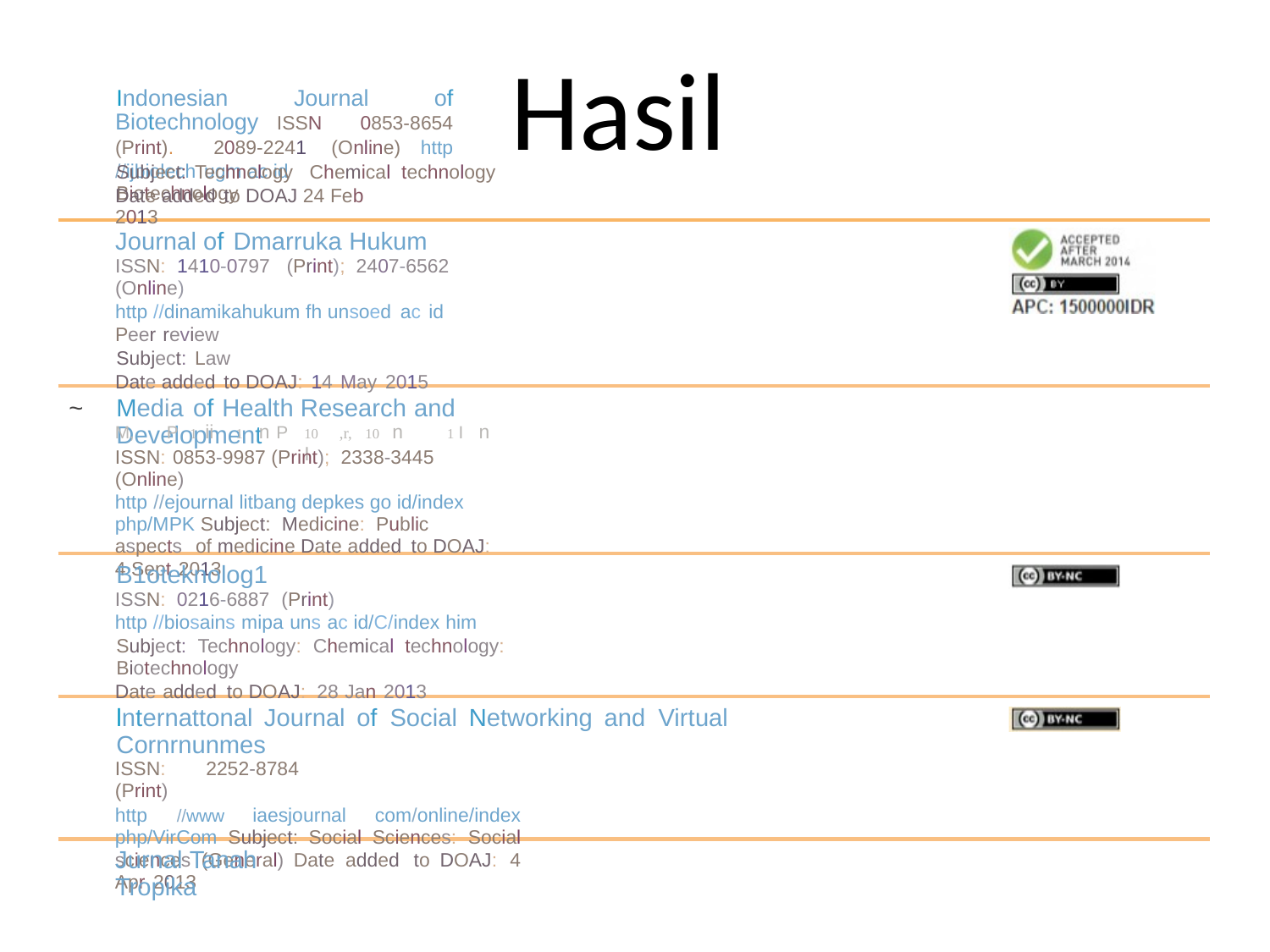

Hasil
Indonesian  Journal  of Biotechnology ISSN  0853-8654 (Print).  2089-2241 (Online) http //ijbiolech ugm ac id
Subject: Technology   Chemical  technology   Biotechnology
Date added to DOAJ 24 Feb 2013

Journal of Dmarruka Hukum
ISSN:  1410-0797   (Print);  2407-6562 (Online)
http //dinamikahukum fh unsoed ac id
Peer review
Subject: Law
Date added to DOAJ: 14 May 2015

~
Media of Health Research and Development
P  1  ii    1    n P
10     ,r,   10   n I
1 I   n
M,
ISSN: 0853-9987 (Print);  2338-3445 (Online)
http //ejournal litbang depkes go id/index php/MPK Subject:  Medicine:  Public  aspects  of medicine Date added to DOAJ: 4 Sept 2013

B1oteknolog1
ISSN:  0216-6887  (Print)
http //biosains mipa uns ac id/C/index him
Subject:  Technology:  Chemical  technology:  Biotechnology
Date added to DOAJ:  28 Jan 2013

lnternattonal Journal of Social Networking and Virtual Cornrnunmes
ISSN: 2252-8784 (Print)
http //www iaesjournal com/online/index php/VirCom Subject: Social Sciences: Social sciences (General) Date added to DOAJ: 4 Apr 2013

Jurnal Tanah Tropika